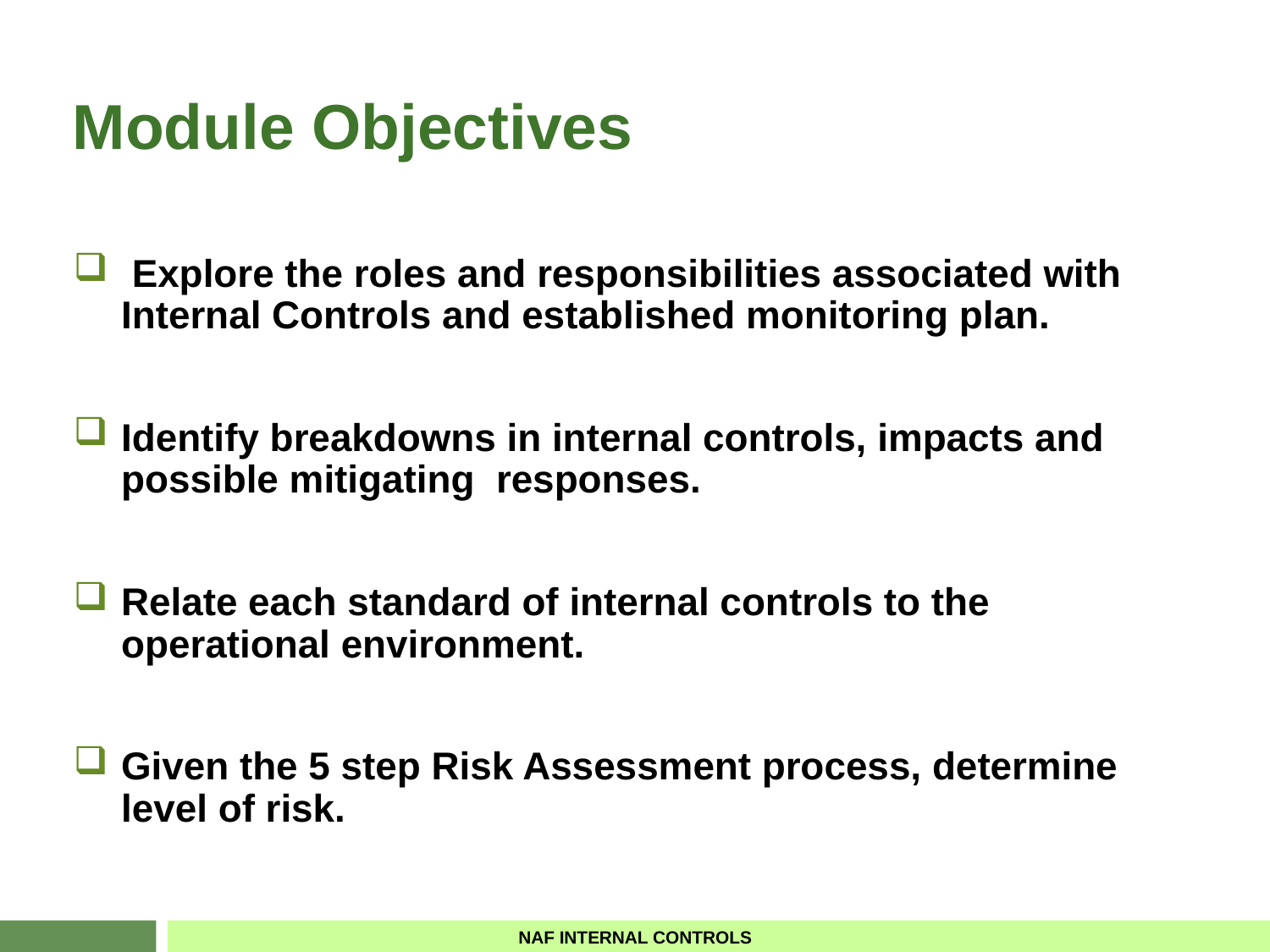

# Module Objectives
 Explore the roles and responsibilities associated with Internal Controls and established monitoring plan.

Identify breakdowns in internal controls, impacts and possible mitigating  responses.

Relate each standard of internal controls to the operational environment.

Given the 5 step Risk Assessment process, determine level of risk.
NAF INTERNAL CONTROLS